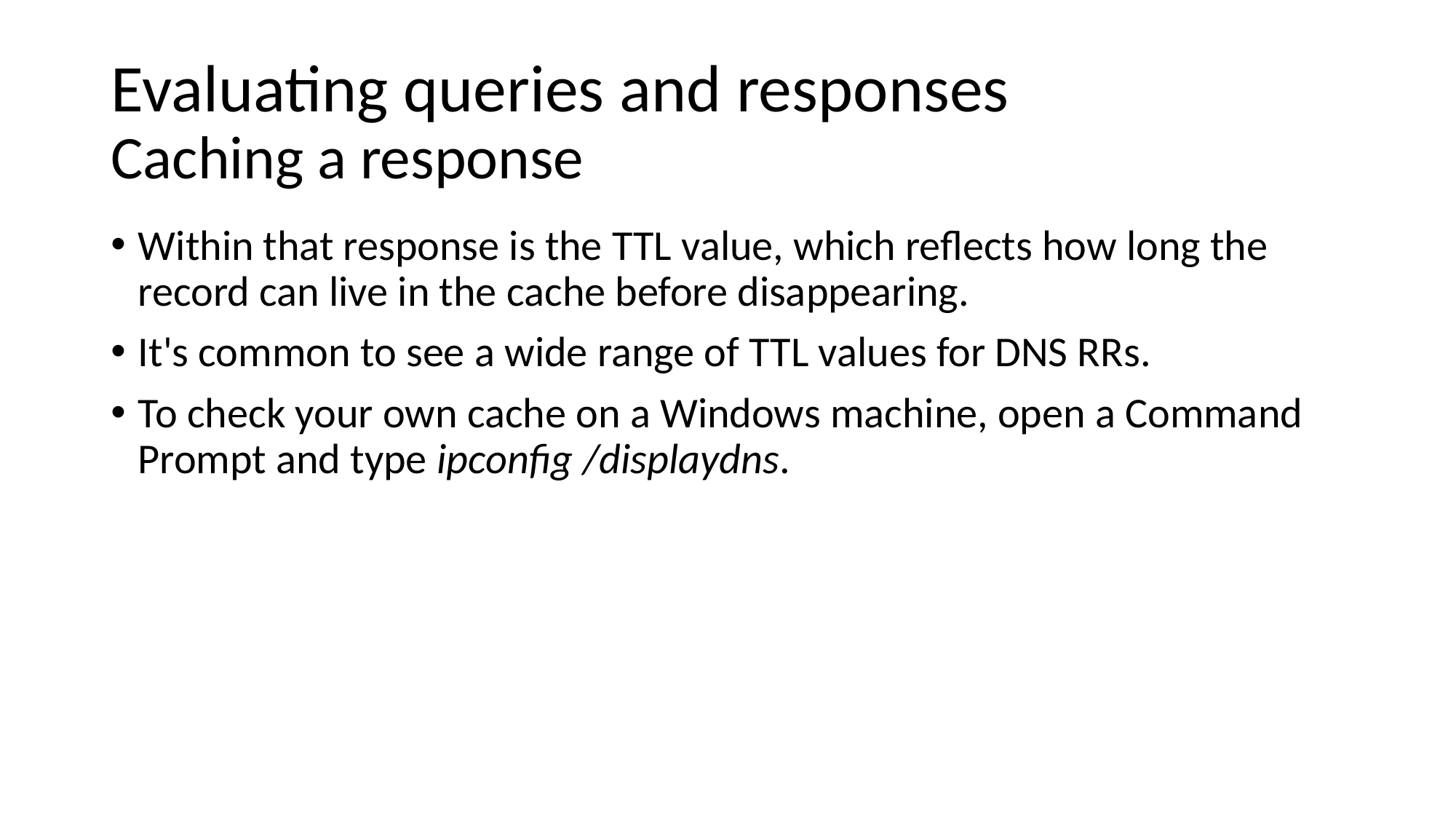

# Evaluating queries and responses Caching a response
Within that response is the TTL value, which reflects how long the record can live in the cache before disappearing.
It's common to see a wide range of TTL values for DNS RRs.
To check your own cache on a Windows machine, open a Command Prompt and type ipconfig /displaydns.